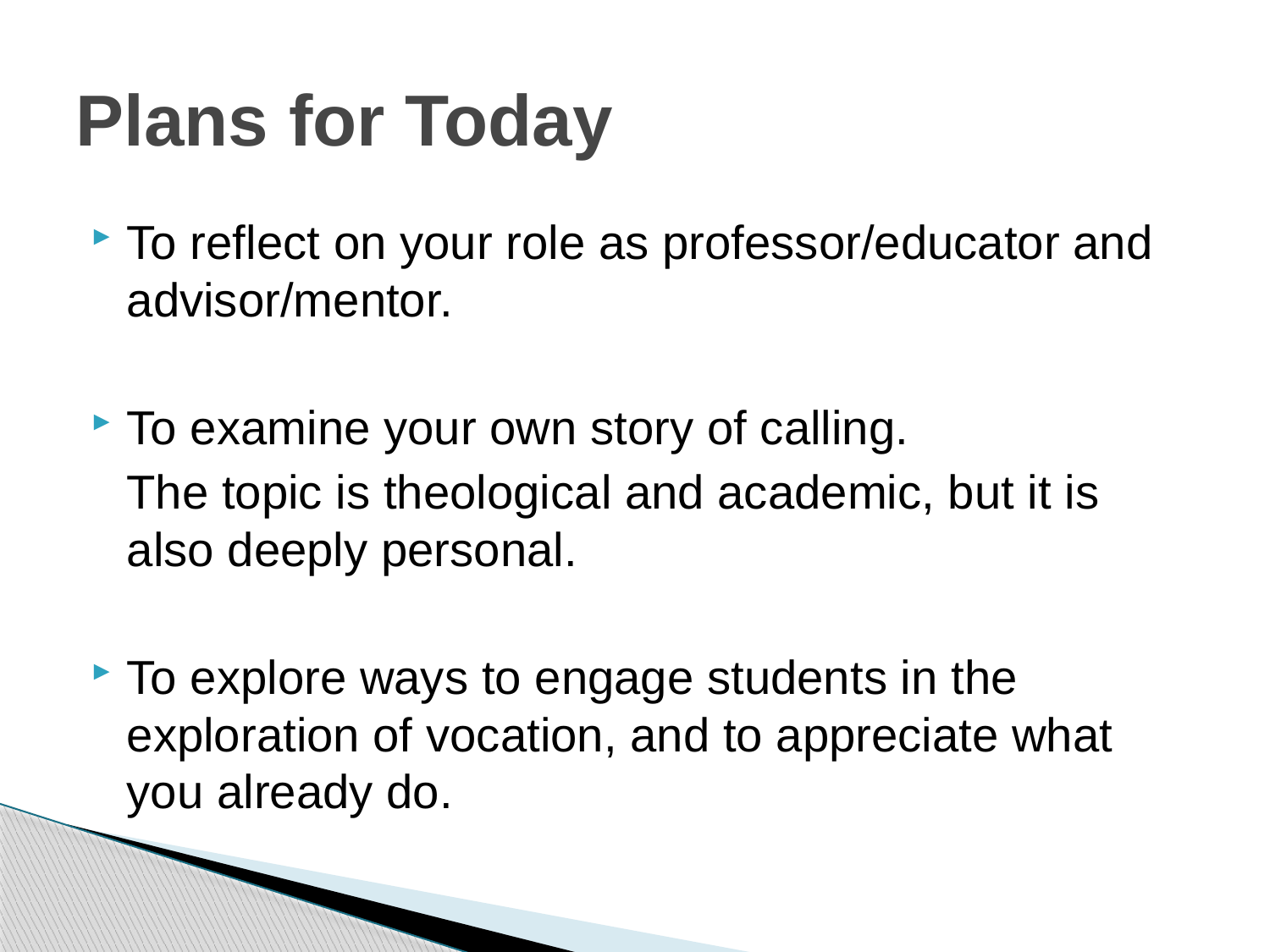

# Plans for Today
To reflect on your role as professor/educator and advisor/mentor.

To examine your own story of calling.
	The topic is theological and academic, but it is also deeply personal.

To explore ways to engage students in the exploration of vocation, and to appreciate what you already do.